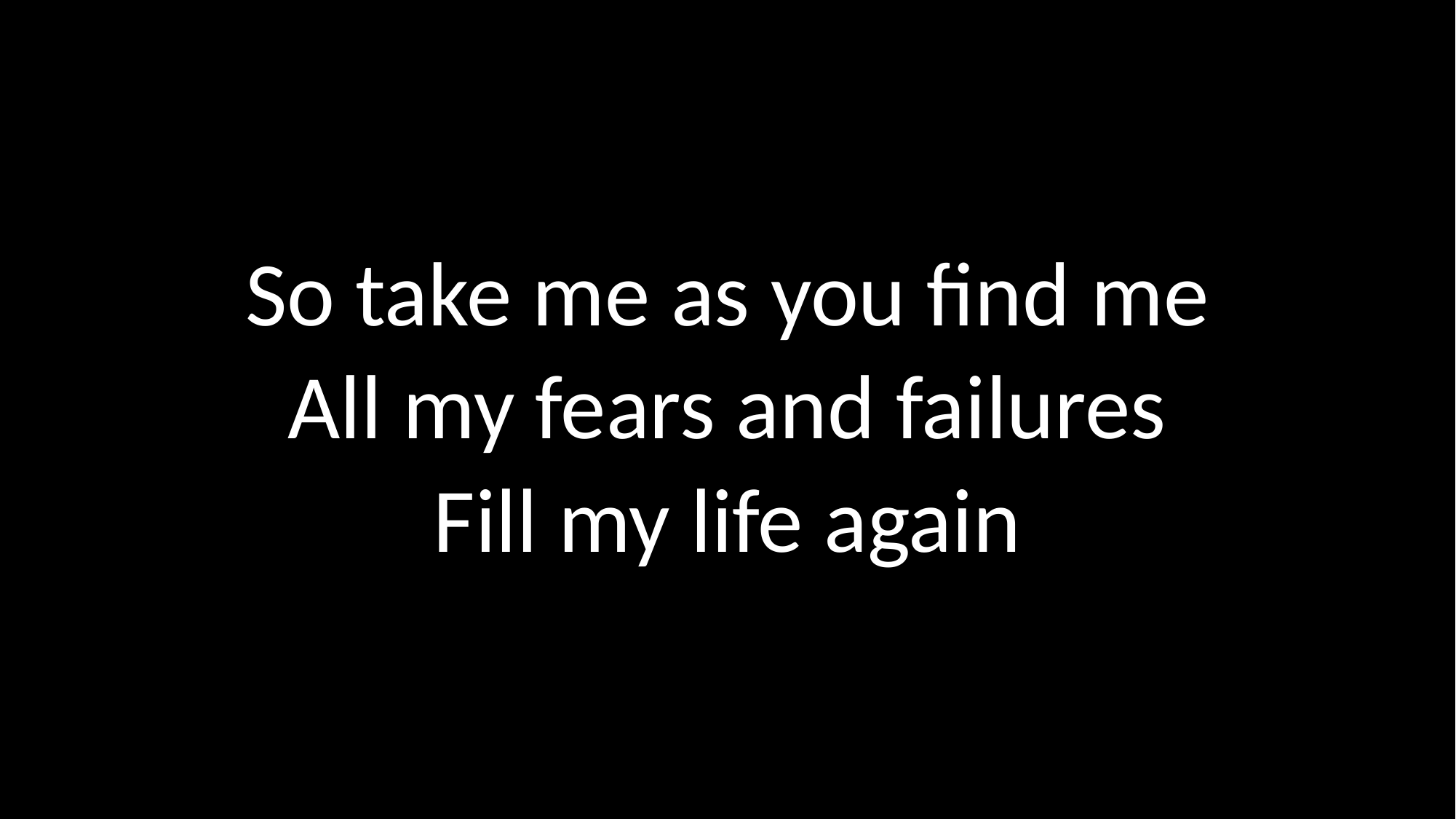

So take me as you find me
All my fears and failures
Fill my life again